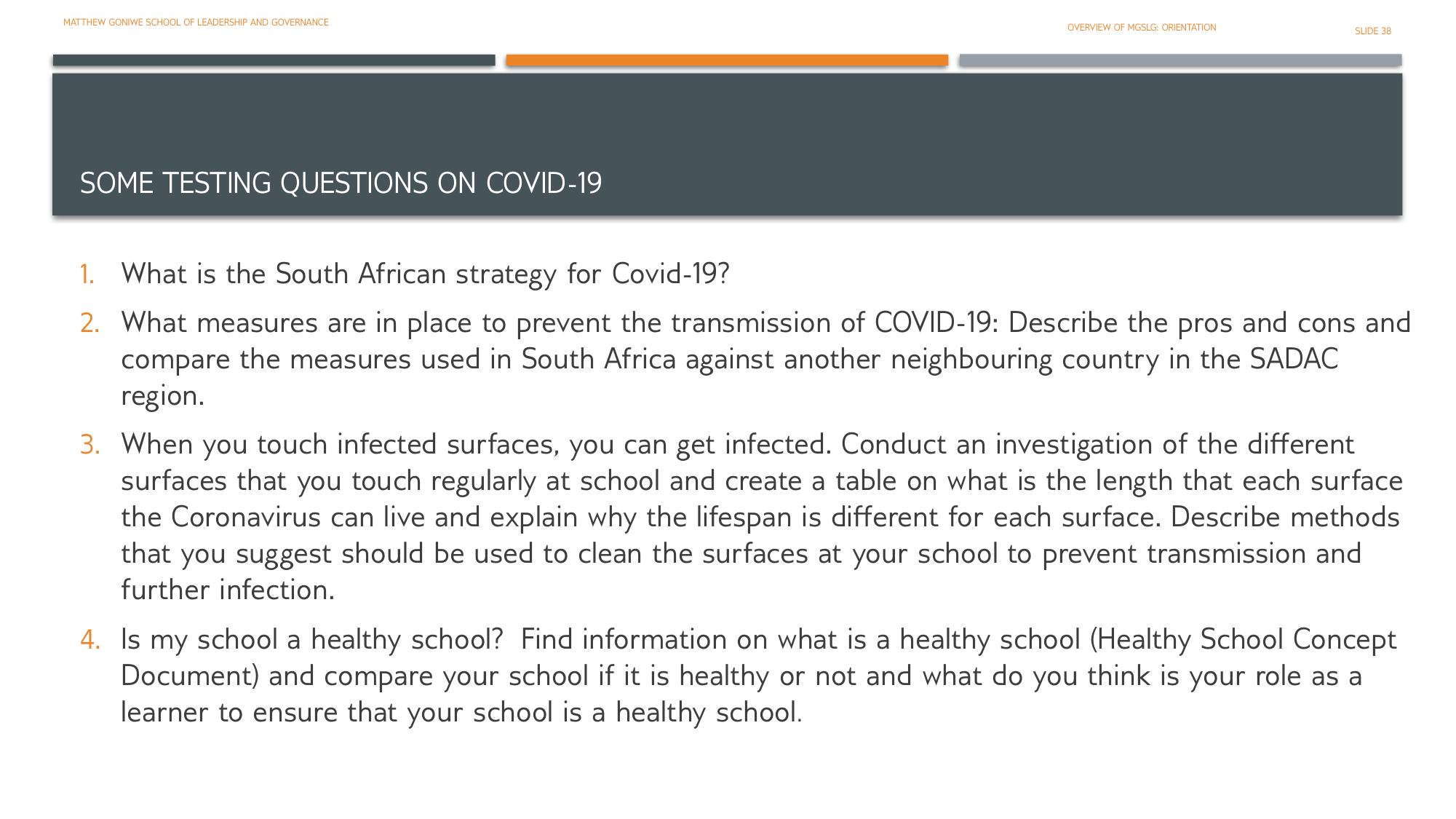

Matthew Goniwe school of leadership and governance
OVERVIEW OF MGSLG: ORIENTATION
SLIDE 38
# Some testing questions on covid-19
What is the South African strategy for Covid-19?
What measures are in place to prevent the transmission of COVID-19: Describe the pros and cons and compare the measures used in South Africa against another neighbouring country in the SADAC region.
When you touch infected surfaces, you can get infected. Conduct an investigation of the different surfaces that you touch regularly at school and create a table on what is the length that each surface the Coronavirus can live and explain why the lifespan is different for each surface. Describe methods that you suggest should be used to clean the surfaces at your school to prevent transmission and further infection.
Is my school a healthy school?  Find information on what is a healthy school (Healthy School Concept Document) and compare your school if it is healthy or not and what do you think is your role as a learner to ensure that your school is a healthy school.